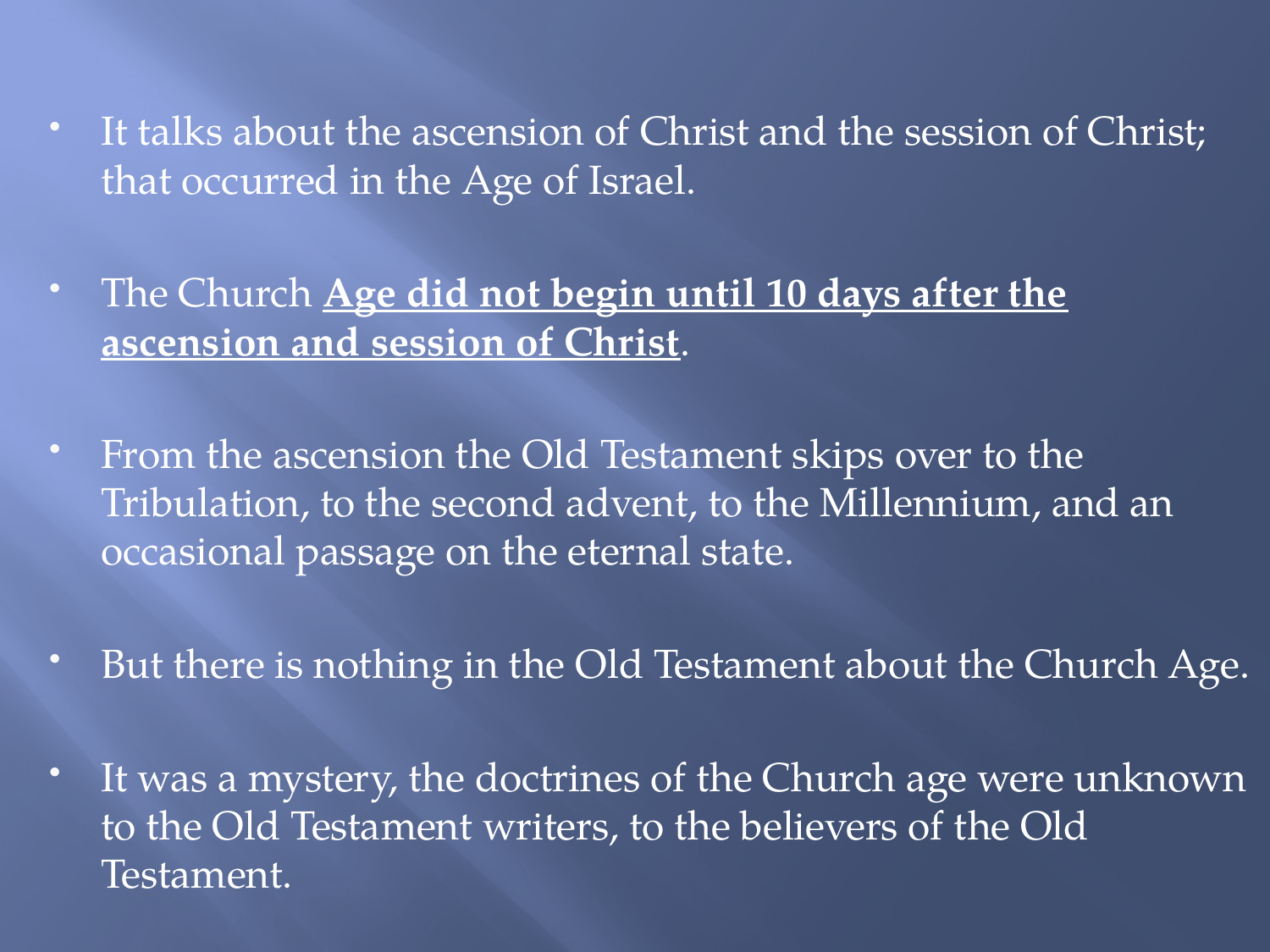

It talks about the ascension of Christ and the session of Christ; that occurred in the Age of Israel.

The Church Age did not begin until 10 days after the ascension and session of Christ.

From the ascension the Old Testament skips over to the Tribulation, to the second advent, to the Millennium, and an occasional passage on the eternal state.

But there is nothing in the Old Testament about the Church Age.

It was a mystery, the doctrines of the Church age were unknown to the Old Testament writers, to the believers of the Old Testament.